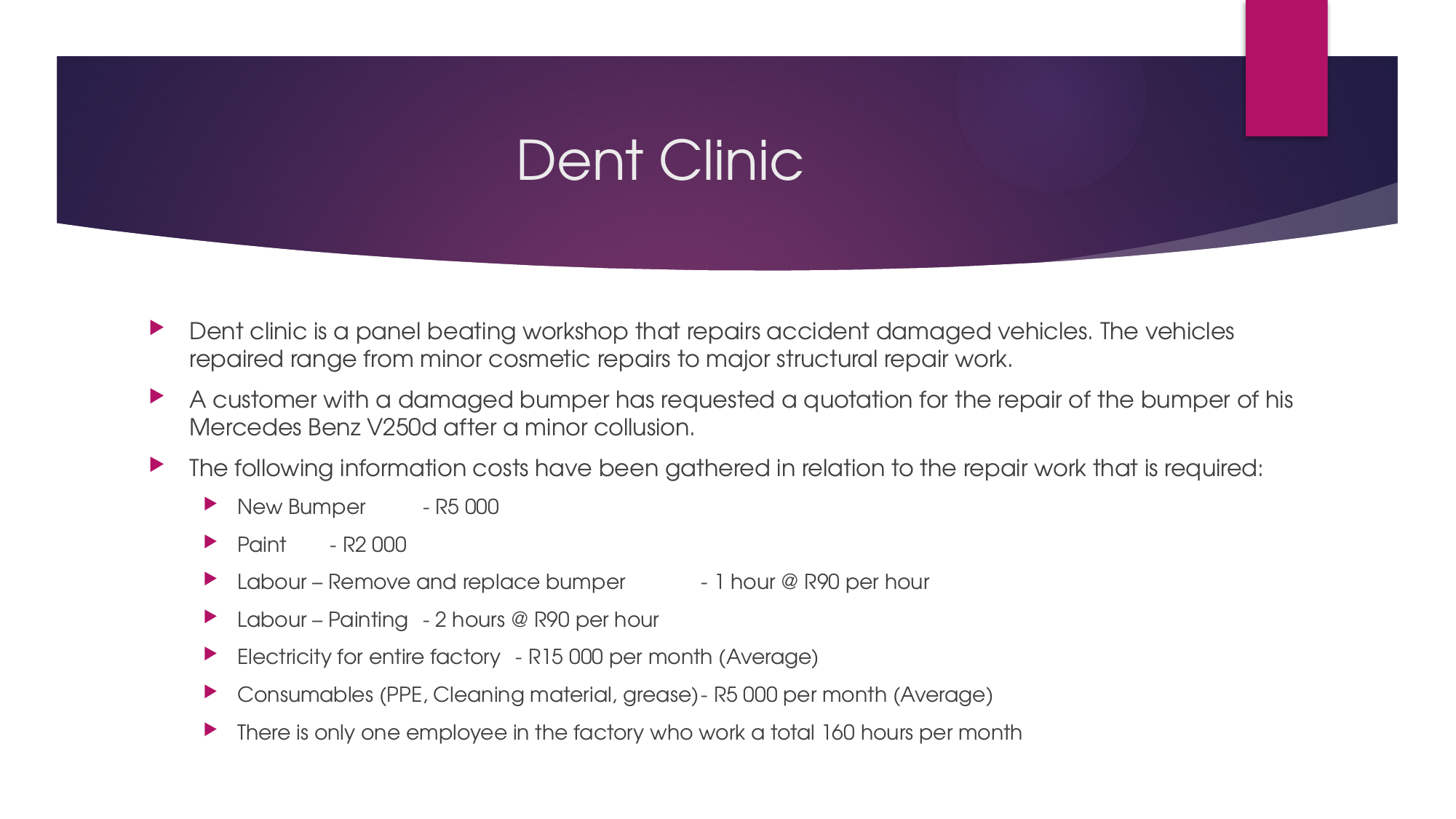

# Dent Clinic
Dent clinic is a panel beating workshop that repairs accident damaged vehicles. The vehicles repaired range from minor cosmetic repairs to major structural repair work.
A customer with a damaged bumper has requested a quotation for the repair of the bumper of his Mercedes Benz V250d after a minor collusion.
The following information costs have been gathered in relation to the repair work that is required:
New Bumper							- R5 000
Paint									- R2 000
Labour – Remove and replace bumper 		- 1 hour @ R90 per hour
Labour – Painting							- 2 hours @ R90 per hour
Electricity for entire factory					- R15 000 per month (Average)
Consumables (PPE, Cleaning material, grease)	- R5 000 per month (Average)
There is only one employee in the factory who work a total 160 hours per month